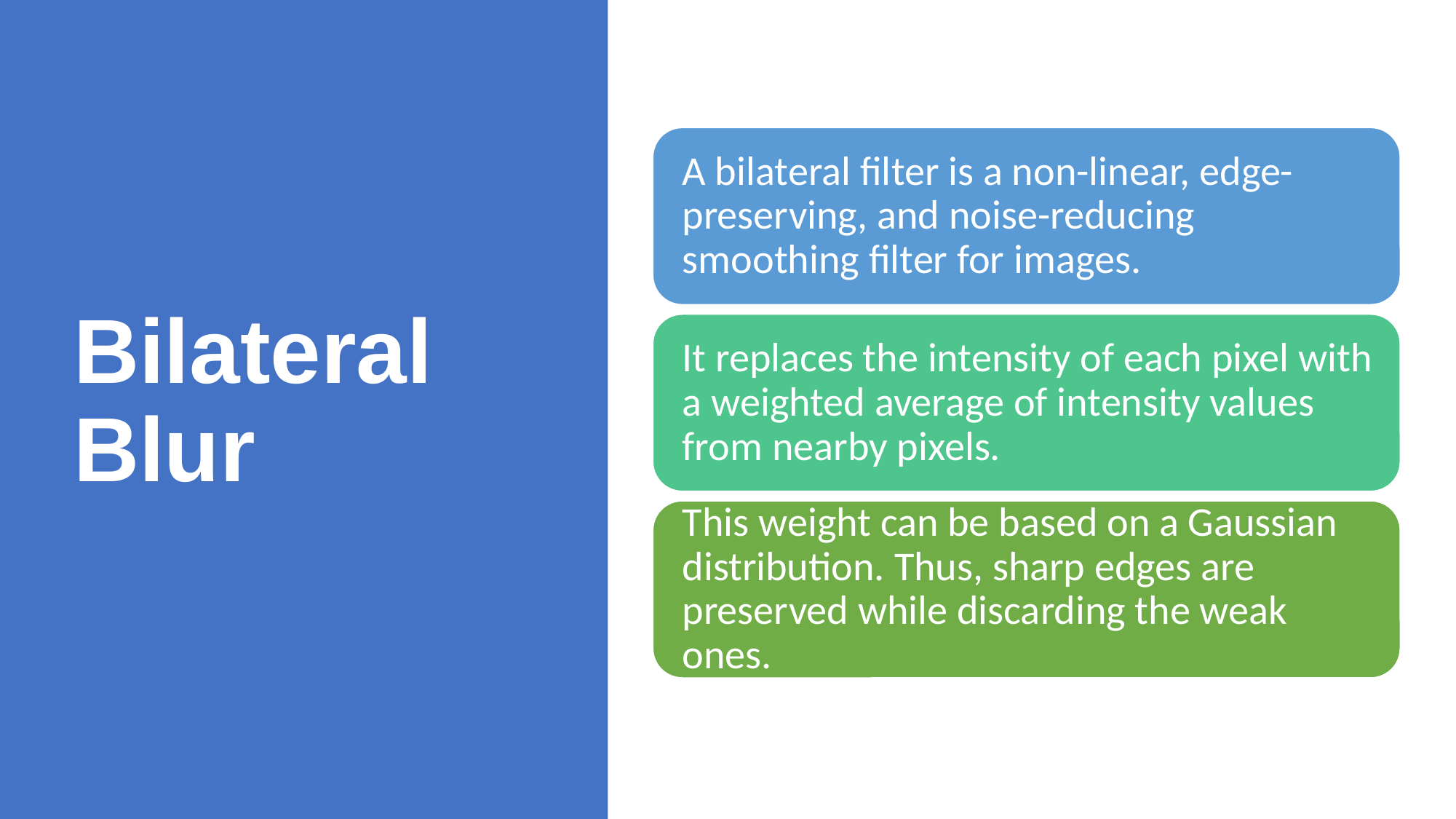

# Bilateral Blur
A bilateral filter is a non-linear, edge-preserving, and noise-reducing smoothing filter for images.
It replaces the intensity of each pixel with a weighted average of intensity values from nearby pixels.
This weight can be based on a Gaussian distribution. Thus, sharp edges are preserved while discarding the weak ones.